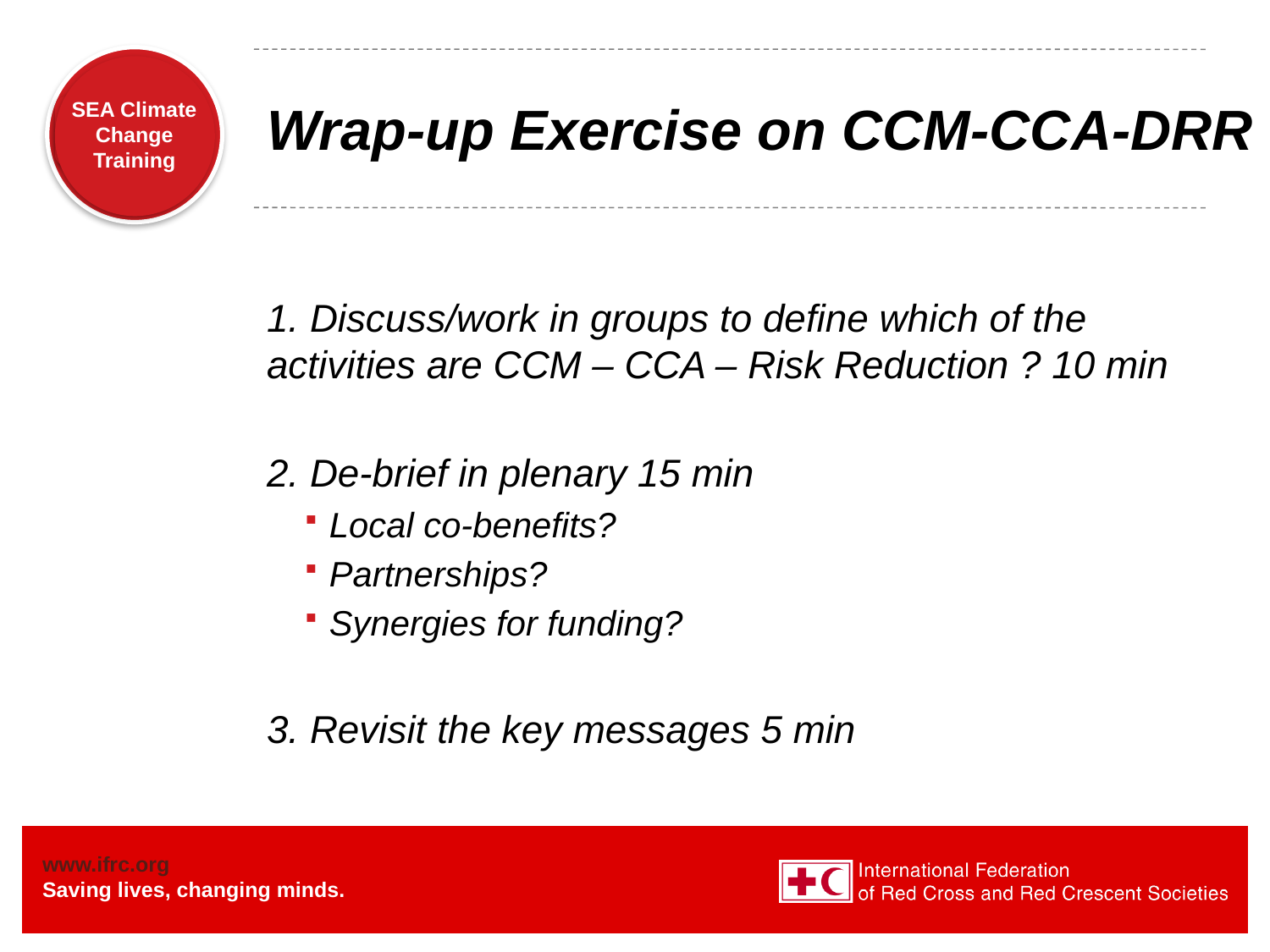

# Wrap-up Exercise on CCM-CCA-DRR

1. Discuss/work in groups to define which of the activities are CCM – CCA – Risk Reduction ? 10 min

2. De-brief in plenary 15 min
Local co-benefits?
Partnerships?
Synergies for funding?

3. Revisit the key messages 5 min